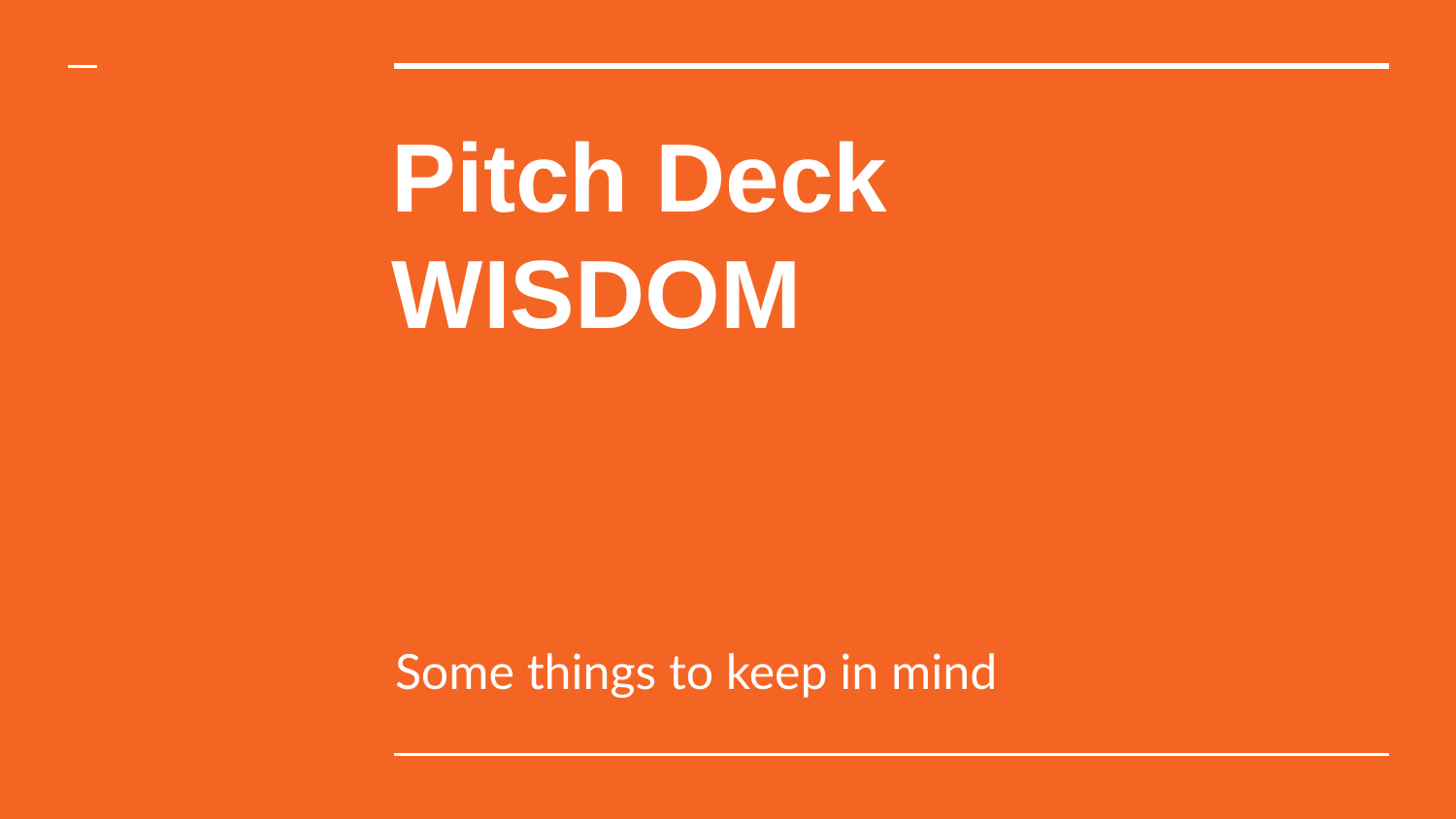

# Pitch Deck
WISDOM
Some things to keep in mind